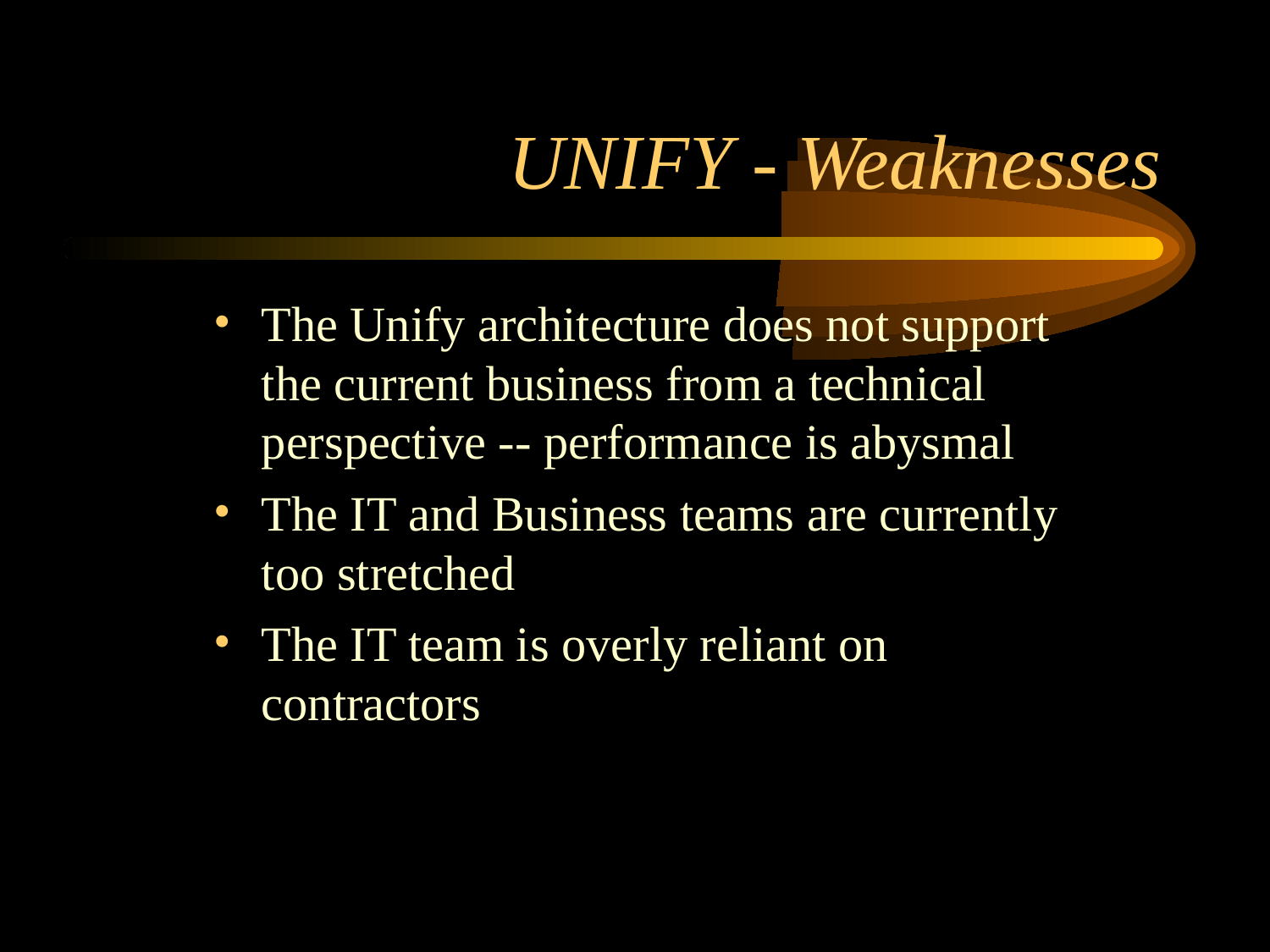

# UNIFY - Weaknesses
The Unify architecture does not support the current business from a technical perspective -- performance is abysmal
The IT and Business teams are currently too stretched
The IT team is overly reliant on contractors